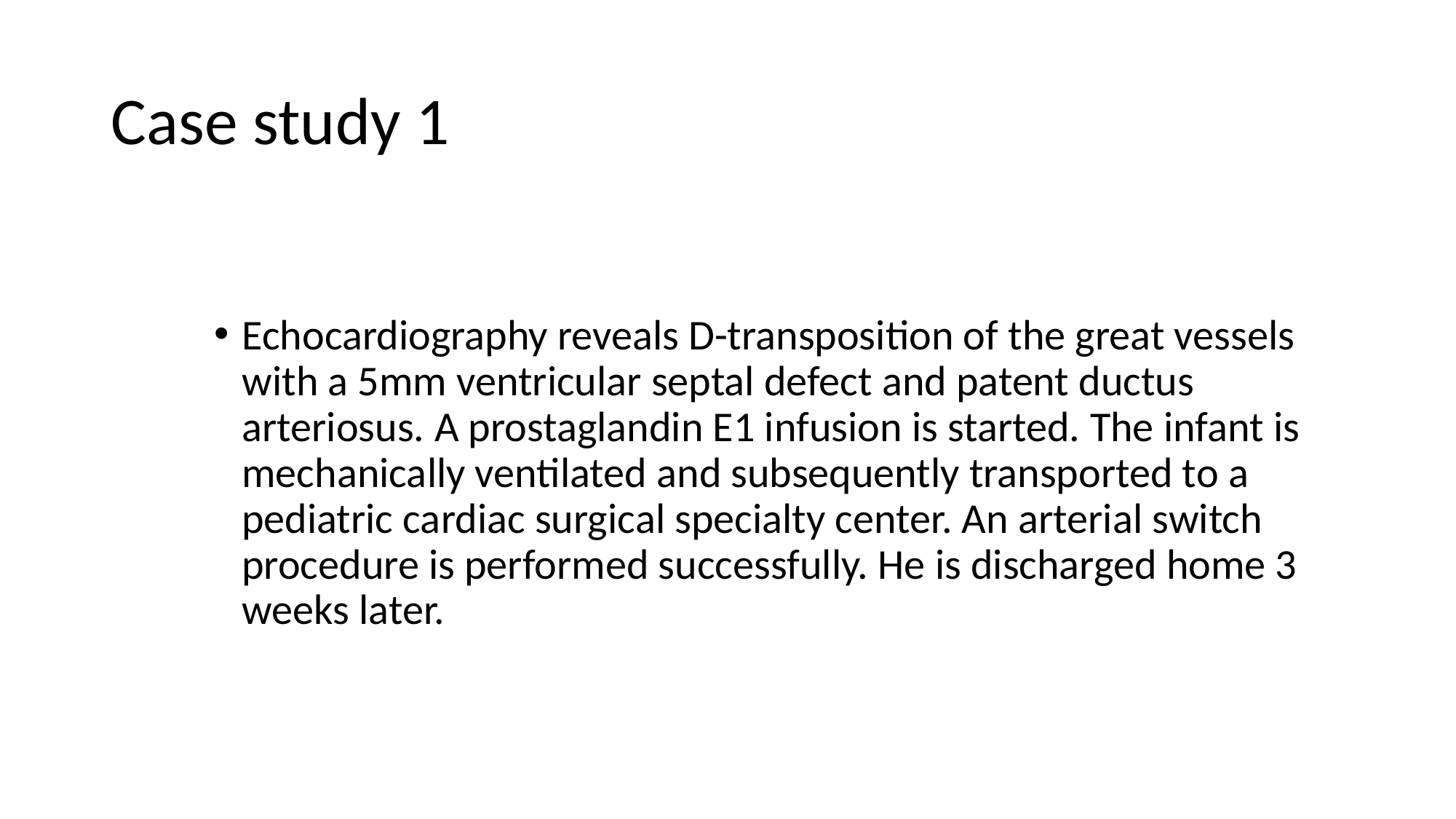

# Case study 1
Echocardiography reveals D-transposition of the great vessels with a 5mm ventricular septal defect and patent ductus arteriosus. A prostaglandin E1 infusion is started. The infant is mechanically ventilated and subsequently transported to a pediatric cardiac surgical specialty center. An arterial switch procedure is performed successfully. He is discharged home 3 weeks later.